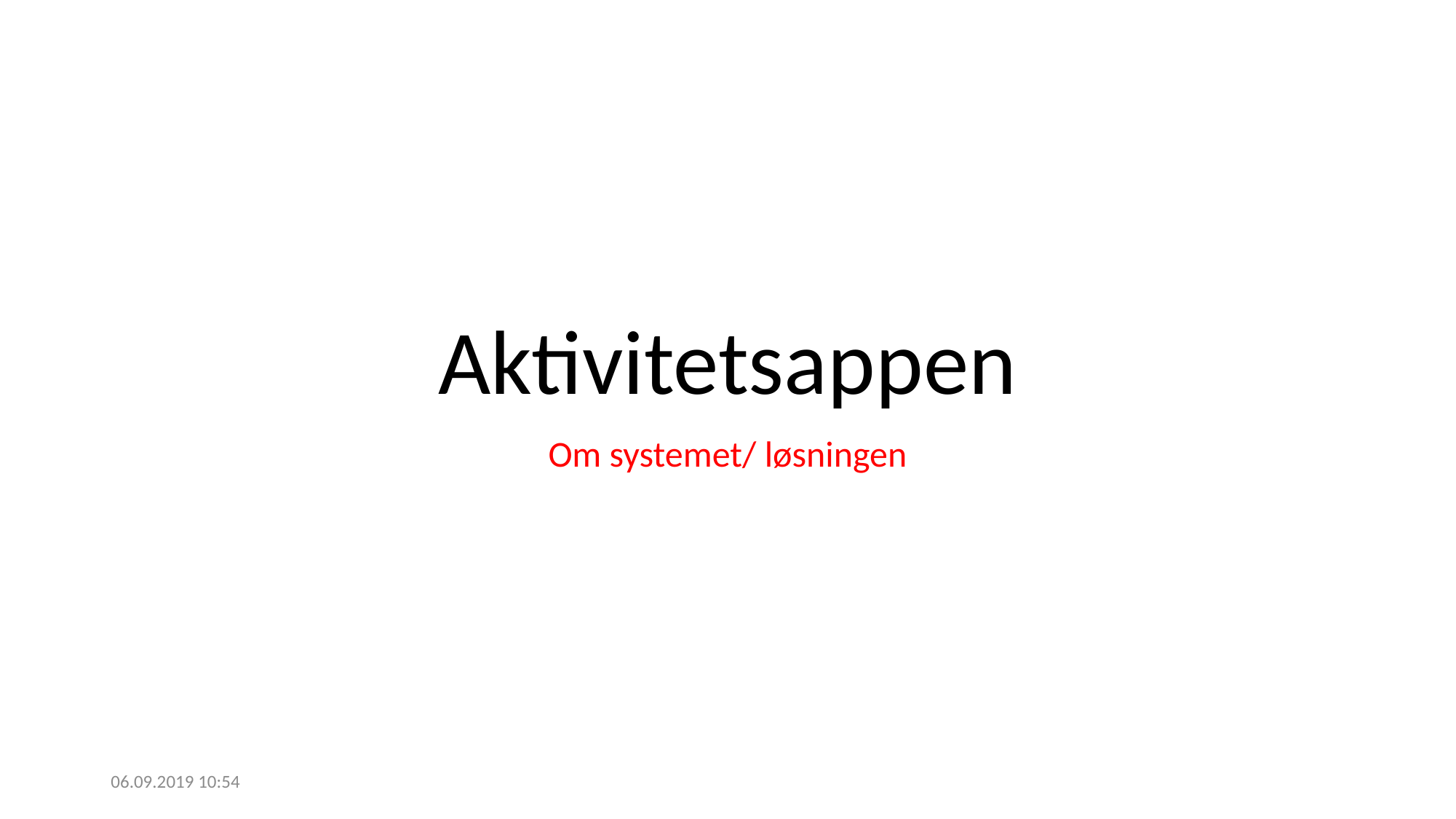

# Aktivitetsappen
Om systemet/ løsningen
06.09.2019 10:54